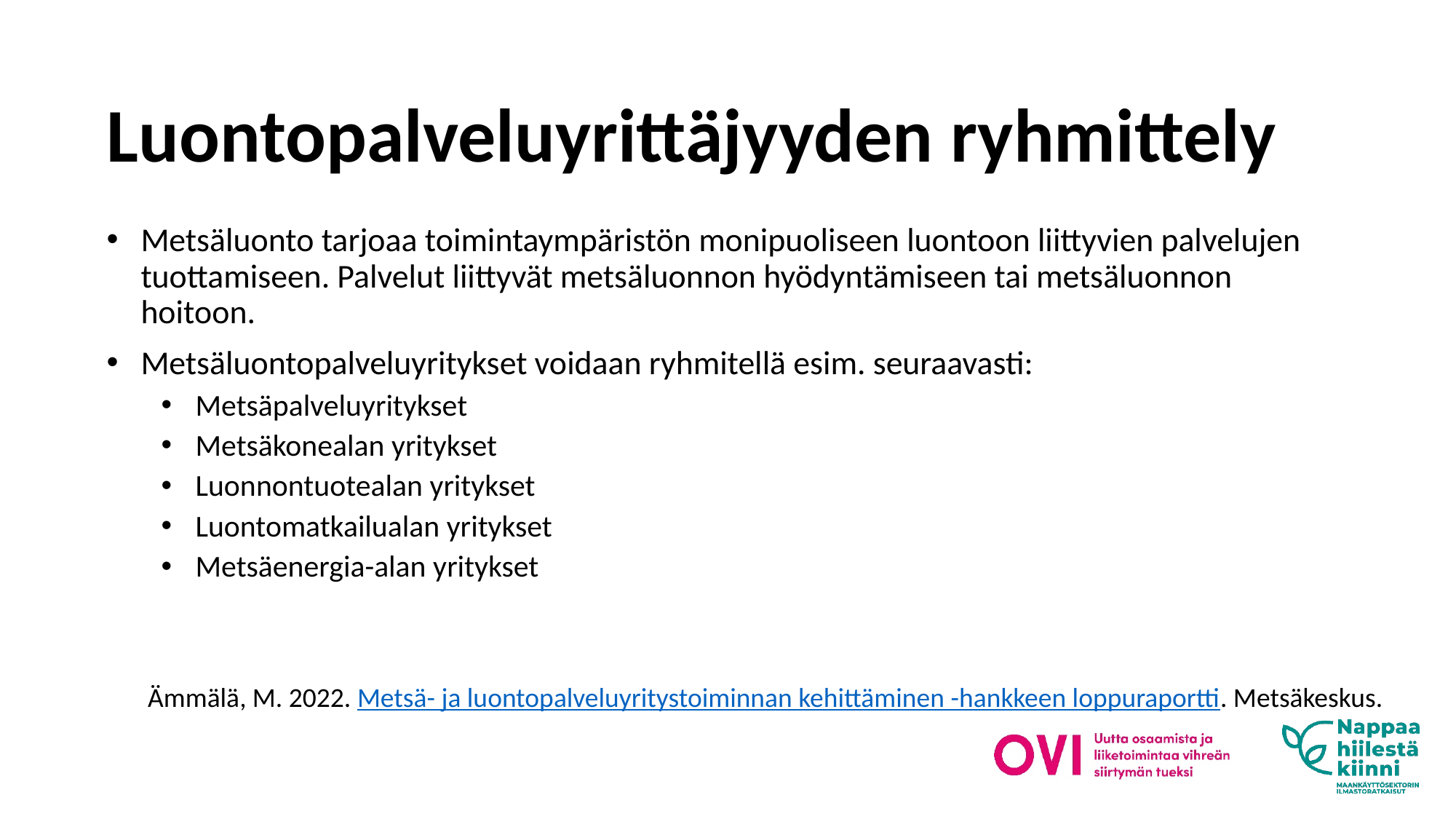

# Luontopalveluyrittäjyyden ryhmittely
Metsäluonto tarjoaa toimintaympäristön monipuoliseen luontoon liittyvien palvelujen tuottamiseen. Palvelut liittyvät metsäluonnon hyödyntämiseen tai metsäluonnon hoitoon.
Metsäluontopalveluyritykset voidaan ryhmitellä esim. seuraavasti:
Metsäpalveluyritykset
Metsäkonealan yritykset
Luonnontuotealan yritykset
Luontomatkailualan yritykset
Metsäenergia-alan yritykset
Ämmälä, M. 2022. Metsä- ja luontopalveluyritystoiminnan kehittäminen -hankkeen loppuraportti. Metsäkeskus.